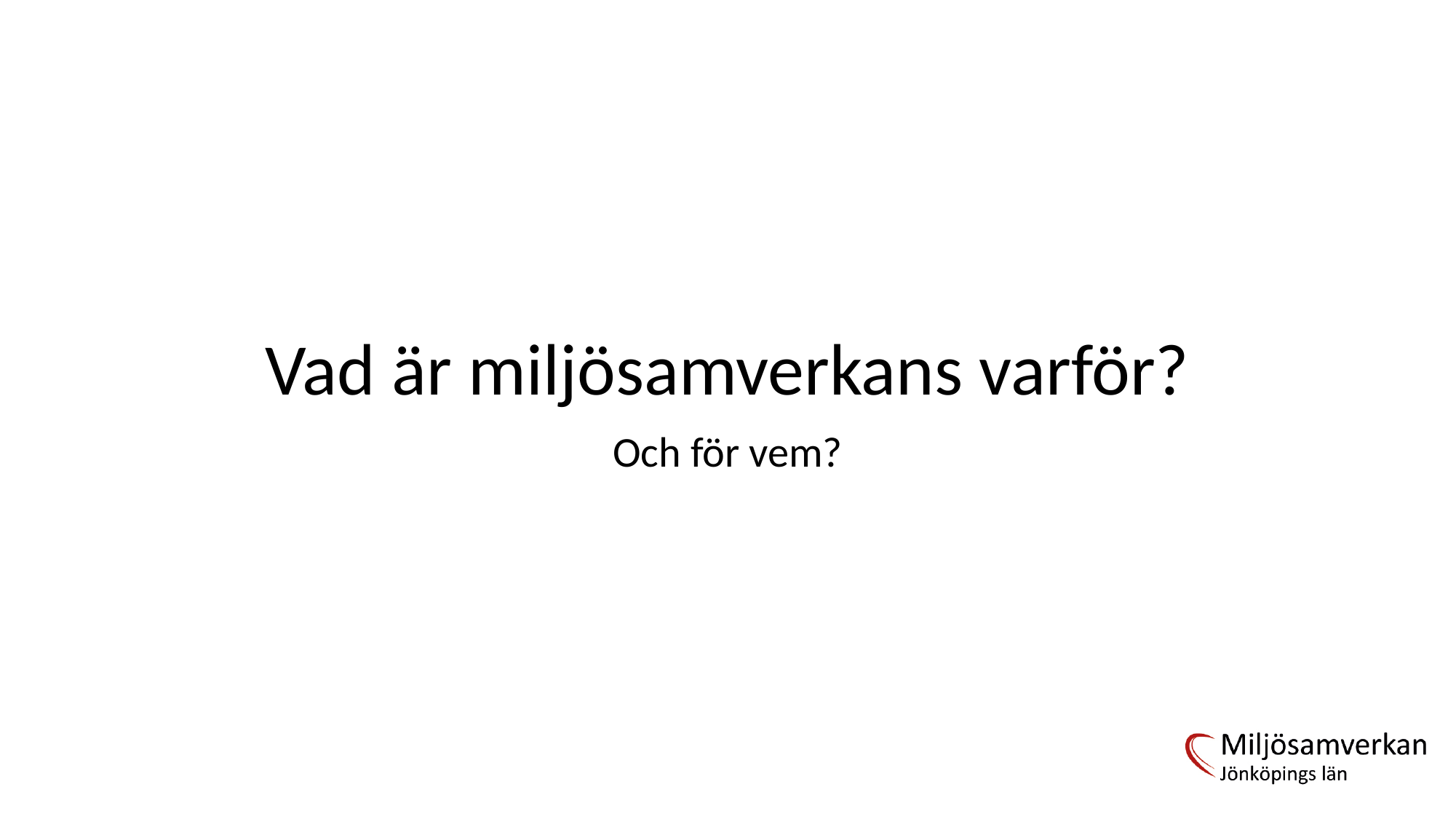

# Vad är miljösamverkans varför?
Och för vem?